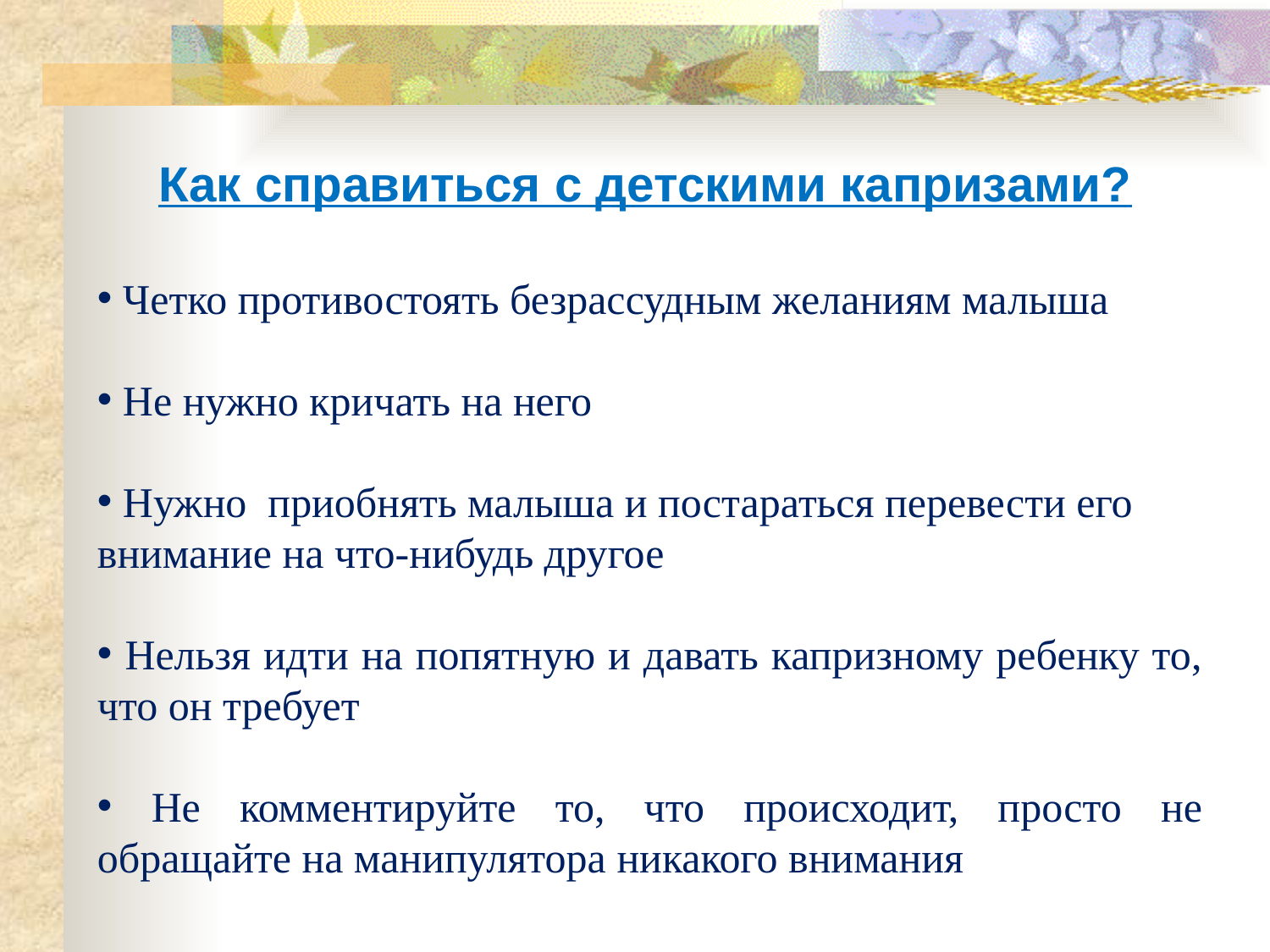

Как справиться с детскими капризами?
 Четко противостоять безрассудным желаниям малыша

 Не нужно кричать на него

 Нужно  приобнять малыша и постараться перевести его
внимание на что-нибудь другое

 Нельзя идти на попятную и давать капризному ребенку то, что он требует

 Не комментируйте то, что происходит, просто не обращайте на манипулятора никакого внимания